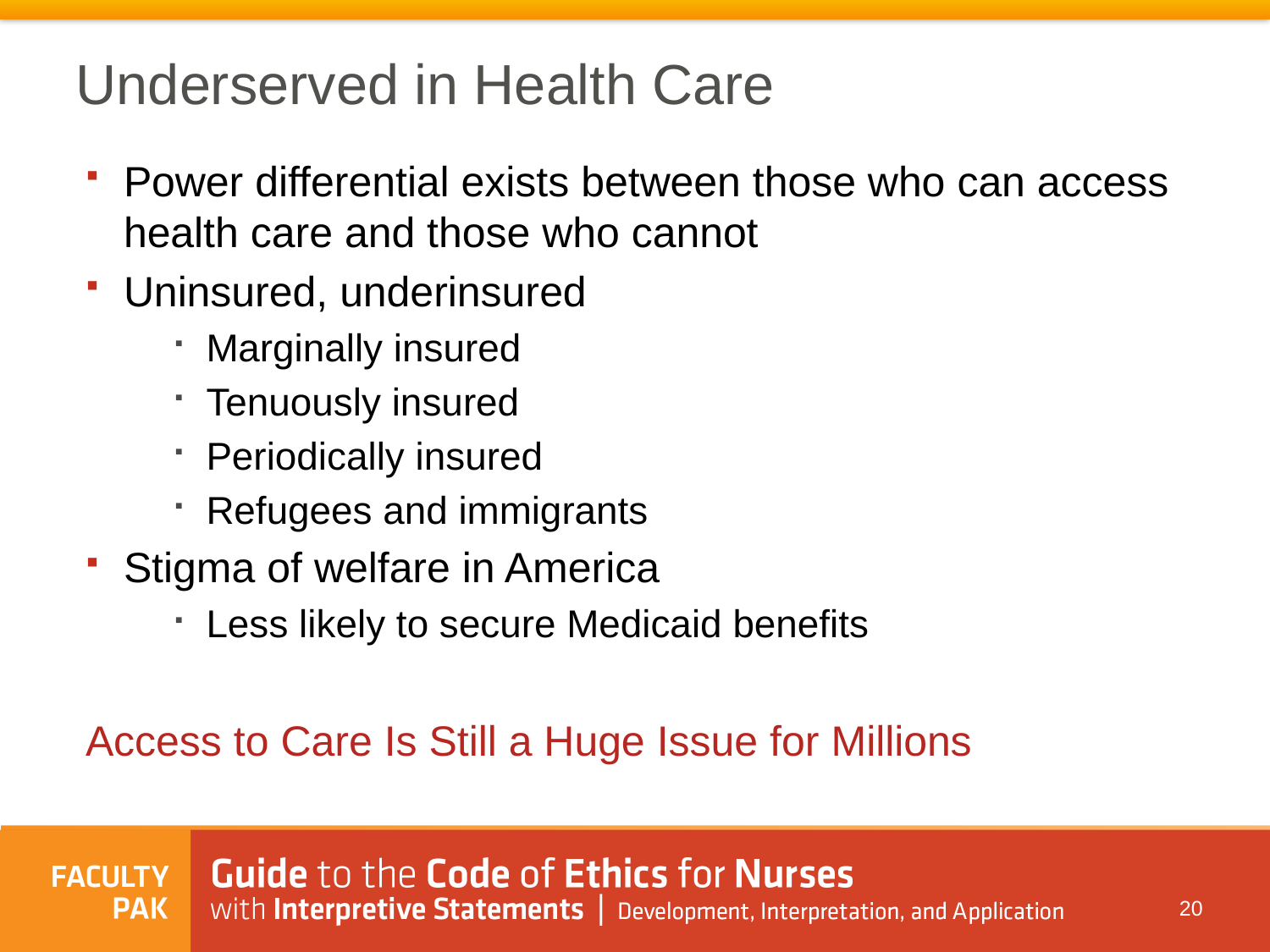

Underserved in Health Care
Power differential exists between those who can access health care and those who cannot
Uninsured, underinsured
Marginally insured
Tenuously insured
Periodically insured
Refugees and immigrants
Stigma of welfare in America
Less likely to secure Medicaid benefits

Access to Care Is Still a Huge Issue for Millions

20